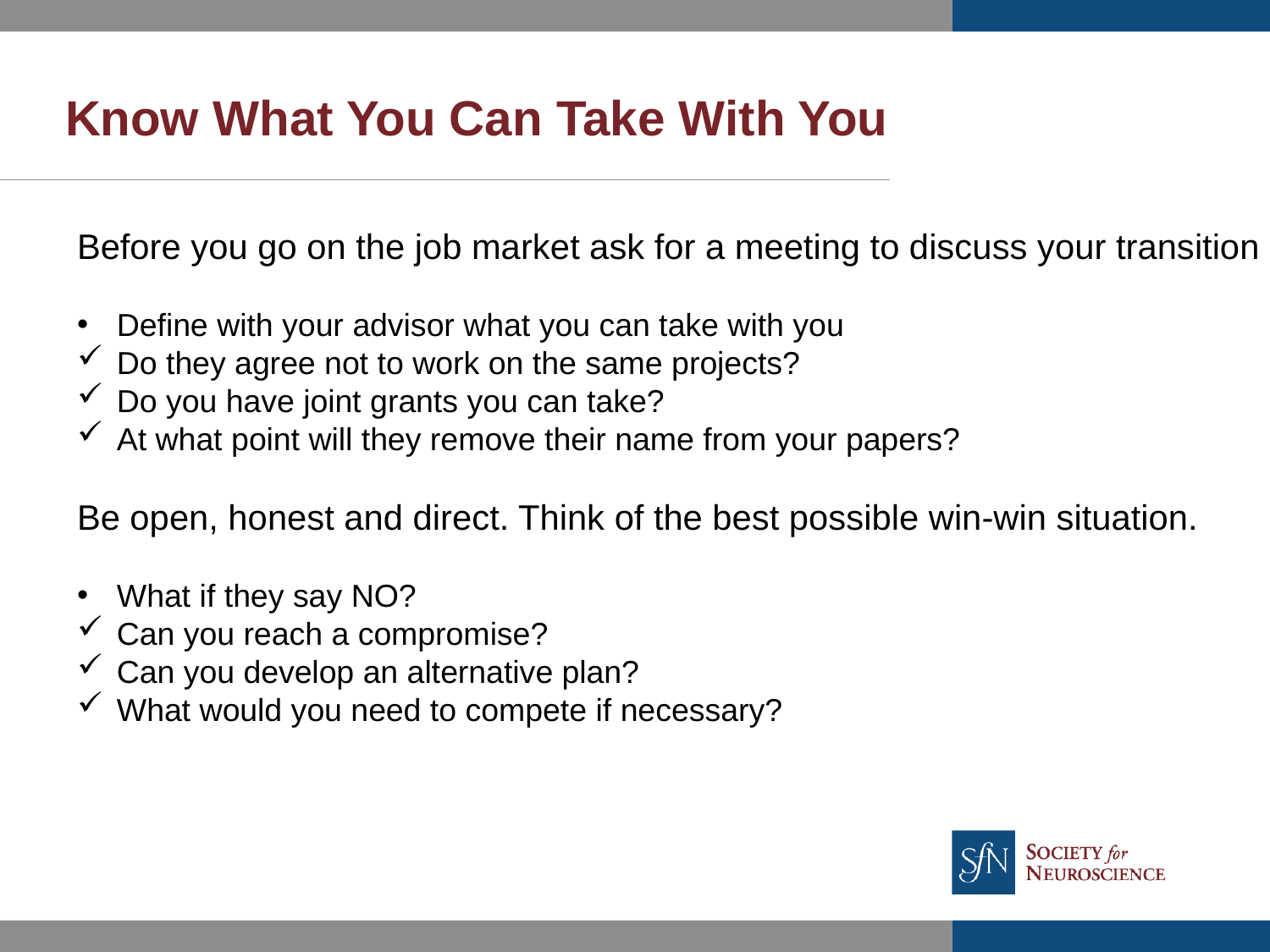

Know What You Can Take With You

Before you go on the job market ask for a meeting to discuss your transition

Define with your advisor what you can take with you
Do they agree not to work on the same projects?
Do you have joint grants you can take?
At what point will they remove their name from your papers?

Be open, honest and direct. Think of the best possible win-win situation.

What if they say NO?
Can you reach a compromise?
Can you develop an alternative plan?
What would you need to compete if necessary?